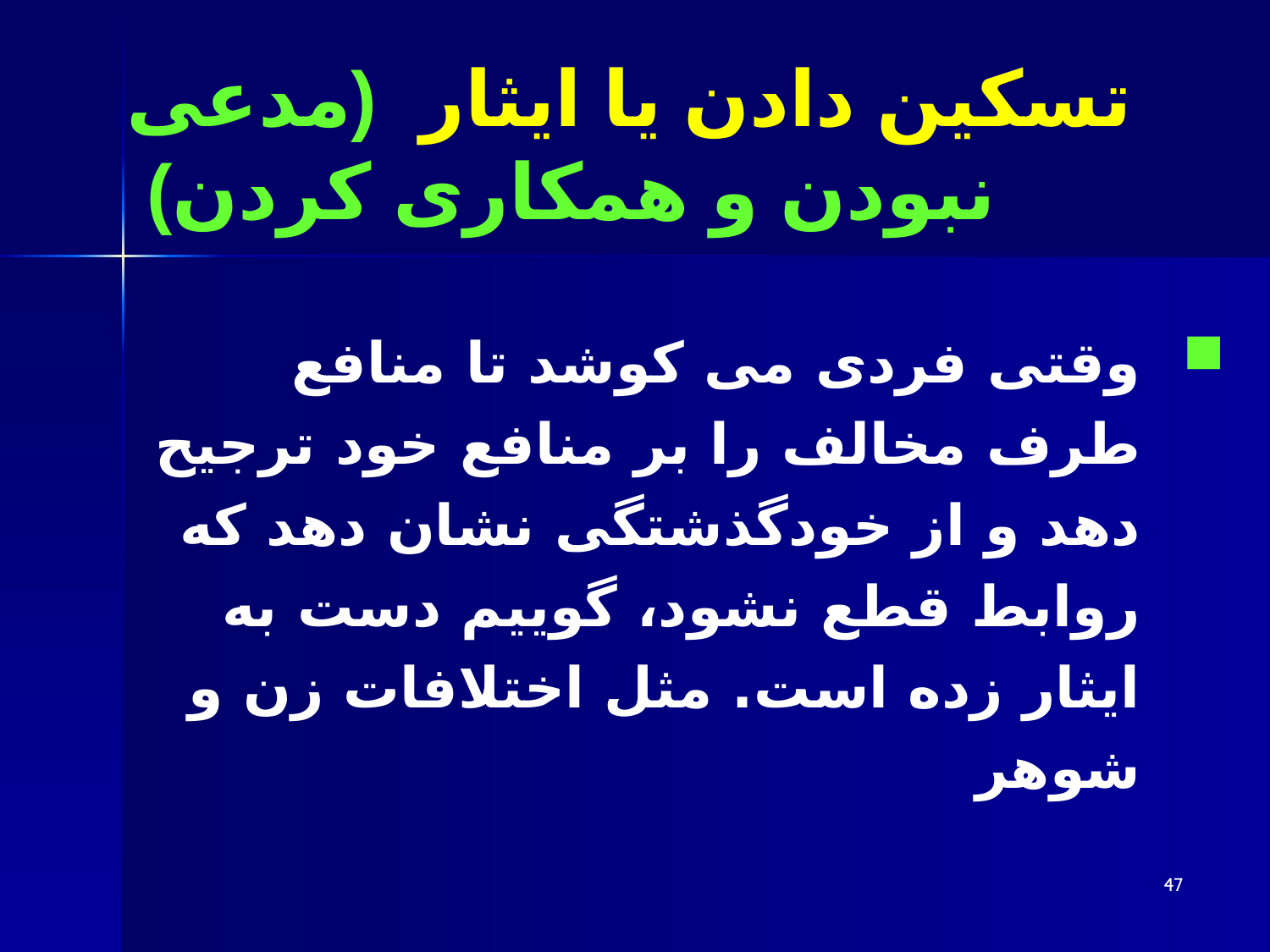

# تسکین دادن یا ایثار  (مدعی نبودن و همکاری کردن)
وقتی فردی می کوشد تا منافع طرف مخالف را بر منافع خود ترجیح دهد و از خودگذشتگی نشان دهد که روابط قطع نشود، گوییم دست به ایثار زده است. مثل اختلافات زن و شوهر
47